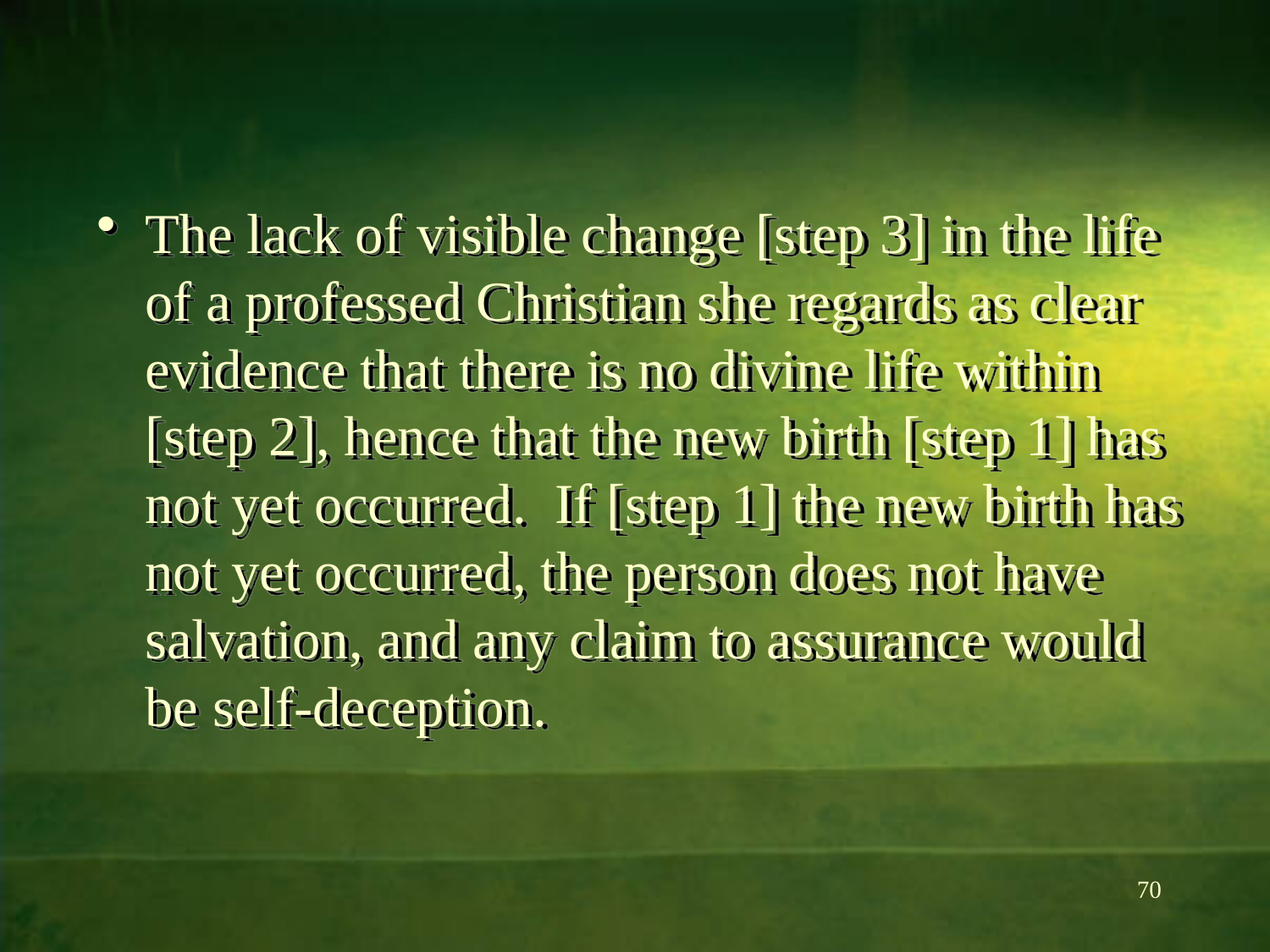

The lack of visible change [step 3] in the life of a professed Christian she regards as clear evidence that there is no divine life within [step 2], hence that the new birth [step 1] has not yet occurred.  If [step 1] the new birth has not yet occurred, the person does not have salvation, and any claim to assurance would be self-deception.
70